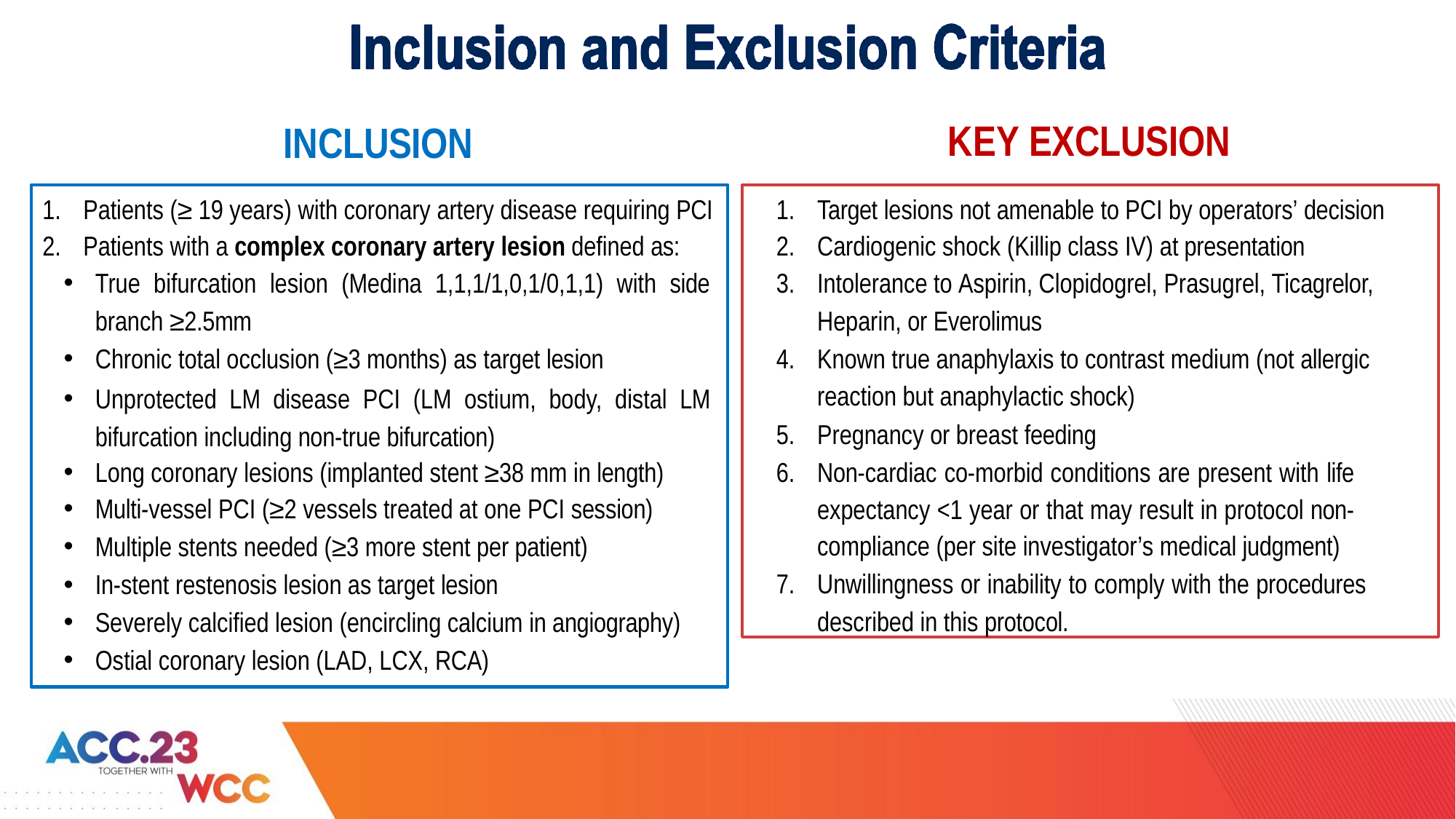

# KEY EXCLUSION
INCLUSION

Target lesions not amenable to PCI by operators’ decision
Cardiogenic shock (Killip class IV) at presentation
Intolerance to Aspirin, Clopidogrel, Prasugrel, Ticagrelor, Heparin, or Everolimus
Known true anaphylaxis to contrast medium (not allergic reaction but anaphylactic shock)
Pregnancy or breast feeding
Non-cardiac co-morbid conditions are present with life expectancy <1 year or that may result in protocol non- compliance (per site investigator’s medical judgment)
Unwillingness or inability to comply with the procedures described in this protocol.
Patients (≥ 19 years) with coronary artery disease requiring PCI
Patients with a complex coronary artery lesion defined as:
True bifurcation lesion (Medina 1,1,1/1,0,1/0,1,1) with side branch ≥2.5mm
Chronic total occlusion (≥3 months) as target lesion
Unprotected LM disease PCI (LM ostium, body, distal LM bifurcation including non-true bifurcation)
Long coronary lesions (implanted stent ≥38 mm in length)
Multi-vessel PCI (≥2 vessels treated at one PCI session)
Multiple stents needed (≥3 more stent per patient)
In-stent restenosis lesion as target lesion
Severely calcified lesion (encircling calcium in angiography)
Ostial coronary lesion (LAD, LCX, RCA)